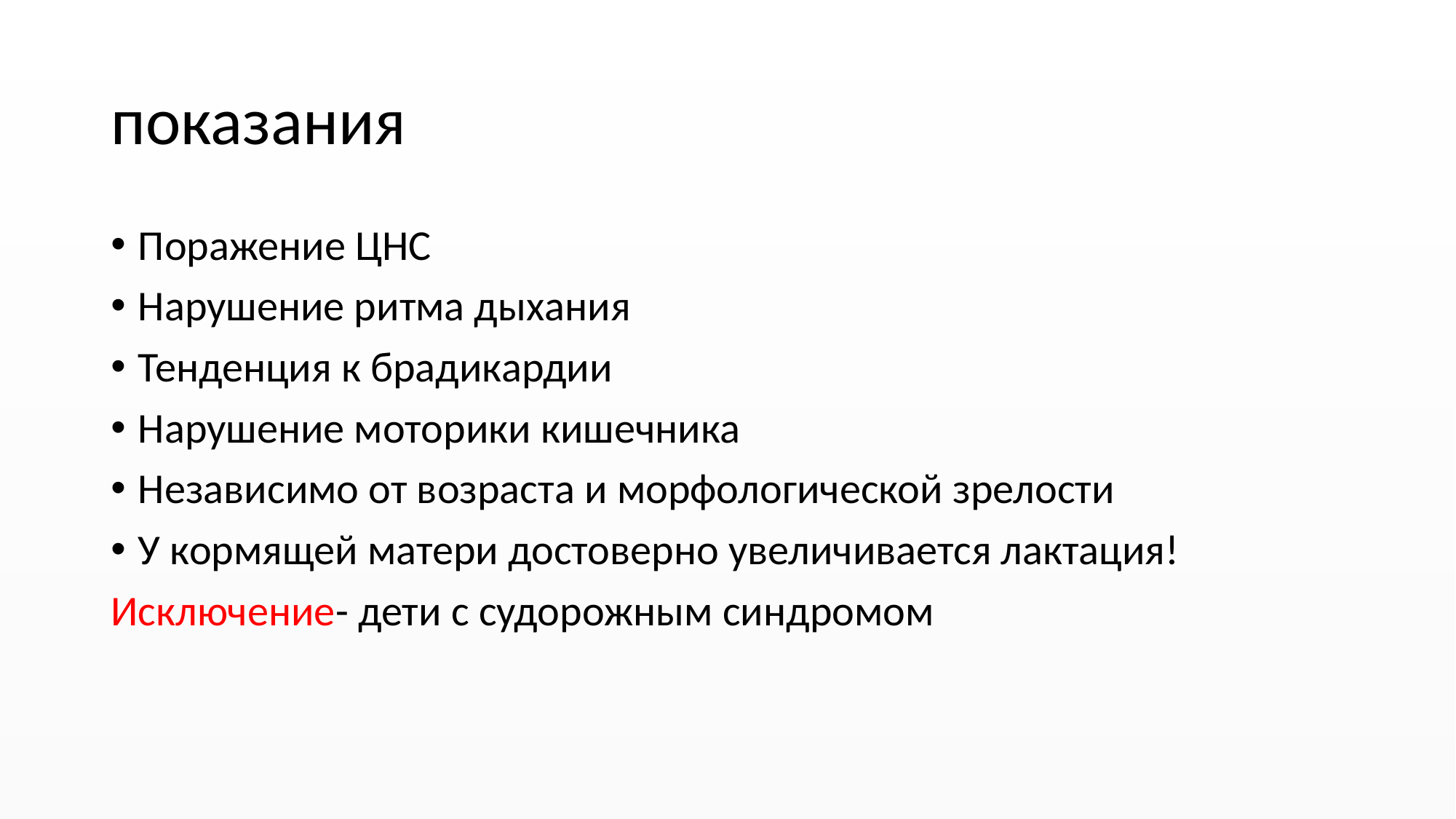

# показания
Поражение ЦНС
Нарушение ритма дыхания
Тенденция к брадикардии
Нарушение моторики кишечника
Независимо от возраста и морфологической зрелости
У кормящей матери достоверно увеличивается лактация!
Исключение- дети с судорожным синдромом